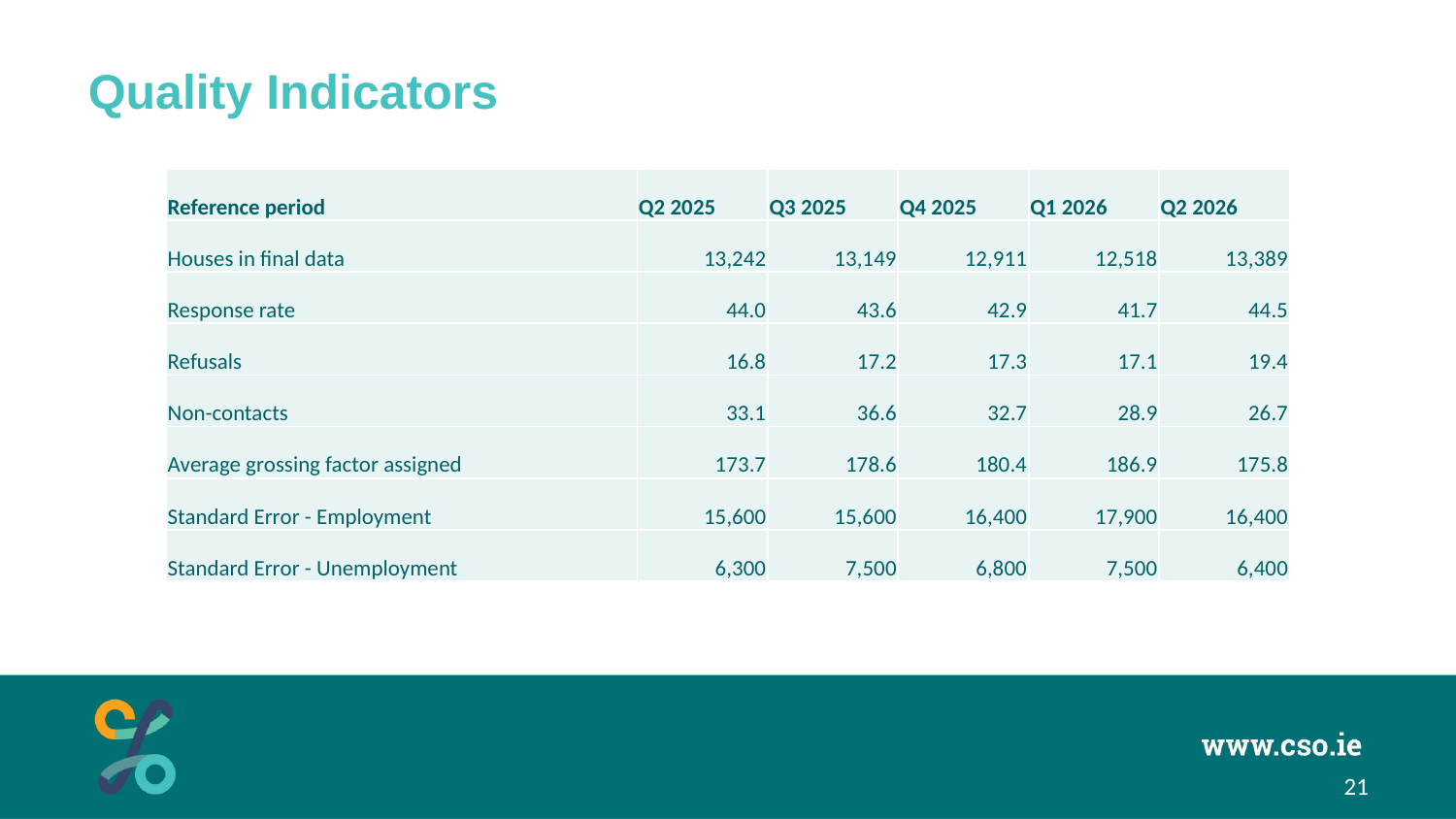

# Quality Indicators
| Reference period | Q2 2025 | Q3 2025 | Q4 2025 | Q1 2026 | Q2 2026 |
| --- | --- | --- | --- | --- | --- |
| Houses in final data | 13,242 | 13,149 | 12,911 | 12,518 | 13,389 |
| Response rate | 44.0 | 43.6 | 42.9 | 41.7 | 44.5 |
| Refusals | 16.8 | 17.2 | 17.3 | 17.1 | 19.4 |
| Non-contacts | 33.1 | 36.6 | 32.7 | 28.9 | 26.7 |
| Average grossing factor assigned | 173.7 | 178.6 | 180.4 | 186.9 | 175.8 |
| Standard Error - Employment | 15,600 | 15,600 | 16,400 | 17,900 | 16,400 |
| Standard Error - Unemployment | 6,300 | 7,500 | 6,800 | 7,500 | 6,400 |
21